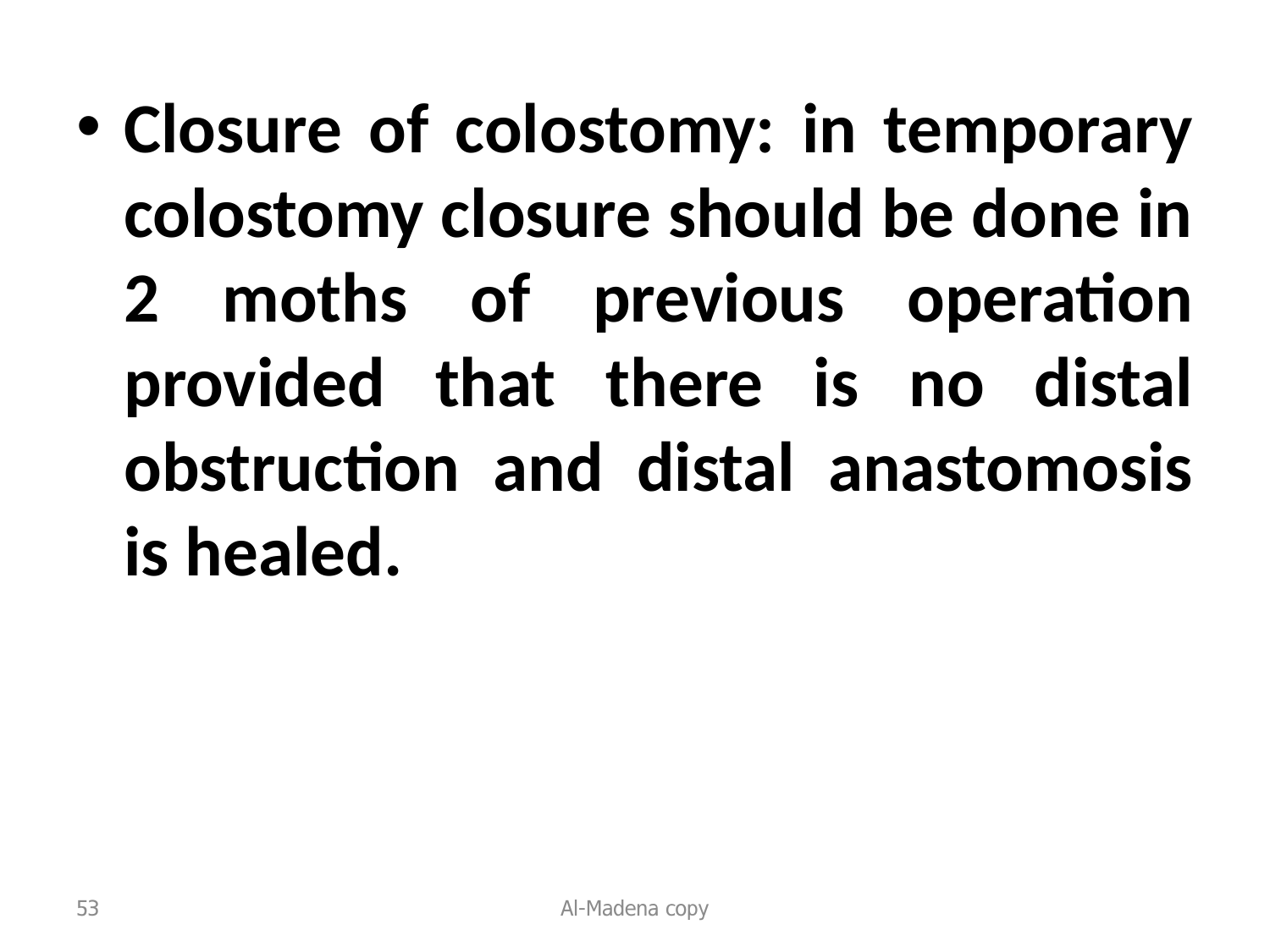

Closure of colostomy: in temporary colostomy closure should be done in 2 moths of previous operation provided that there is no distal obstruction and distal anastomosis is healed.
53
Al-Madena copy